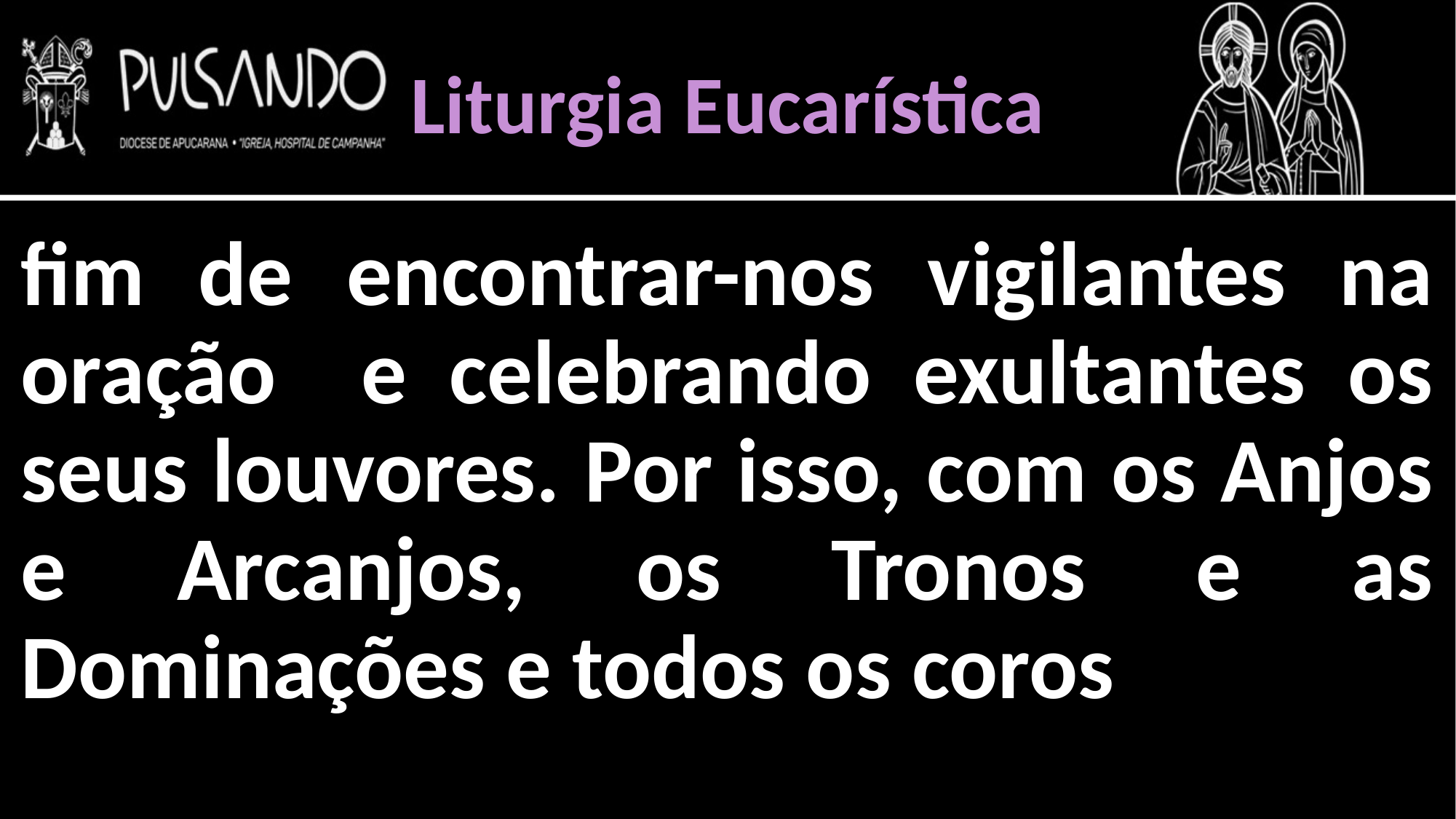

Liturgia Eucarística
fim de encontrar-nos vigilantes na oração  e celebrando exultantes os seus louvores. Por isso, com os Anjos e Arcanjos, os Tronos e as Dominações e todos os coros